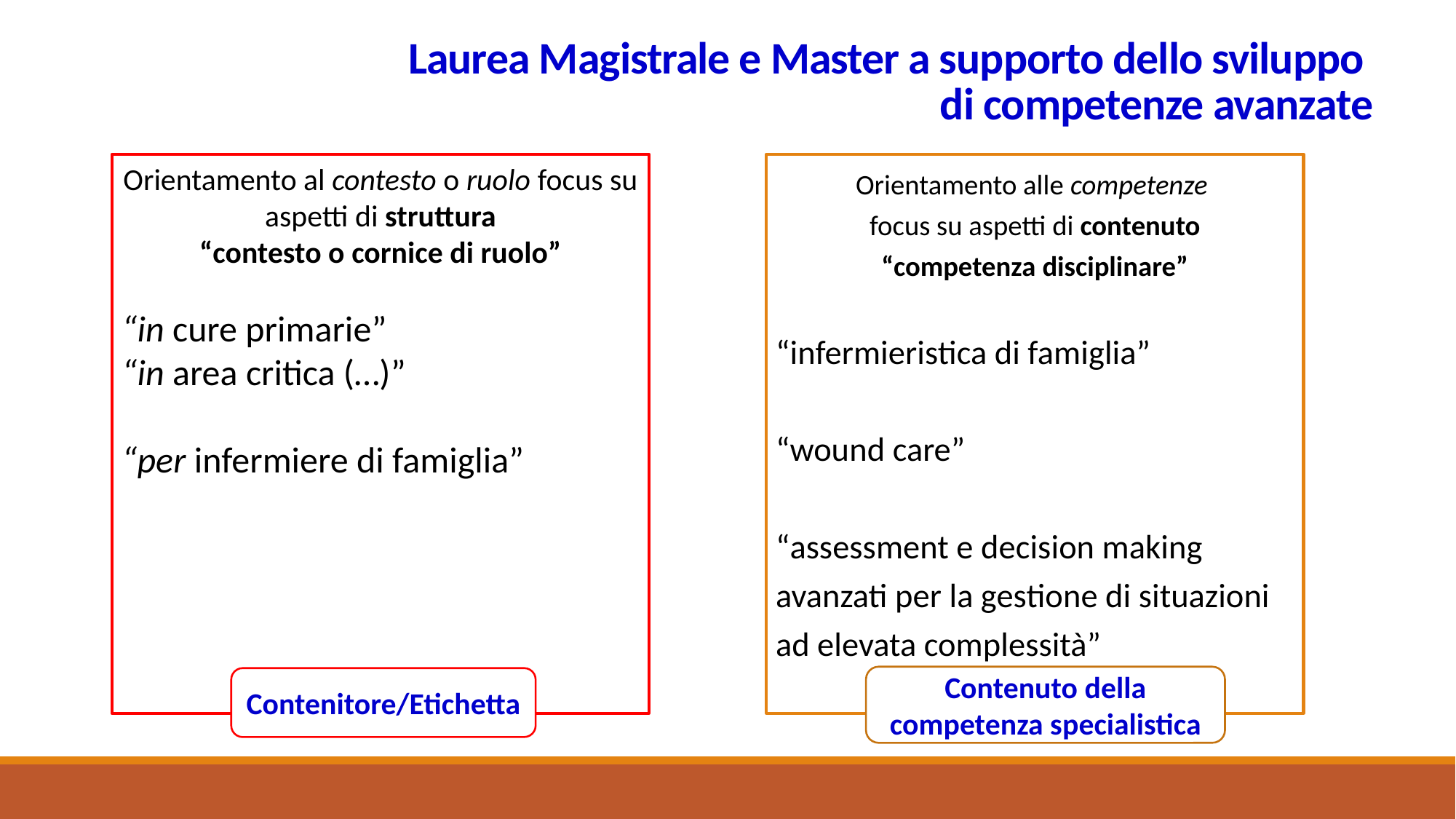

# Laurea Magistrale e Master a supporto dello sviluppo di competenze avanzate

Orientamento al contesto o ruolo focus su aspetti di struttura
“contesto o cornice di ruolo”

“in cure primarie”
“in area critica (…)”

“per infermiere di famiglia”
Orientamento alle competenze
focus su aspetti di contenuto
“competenza disciplinare”

“infermieristica di famiglia”

“wound care”

“assessment e decision making avanzati per la gestione di situazioni ad elevata complessità”

Contenuto della competenza specialistica
Contenitore/Etichetta